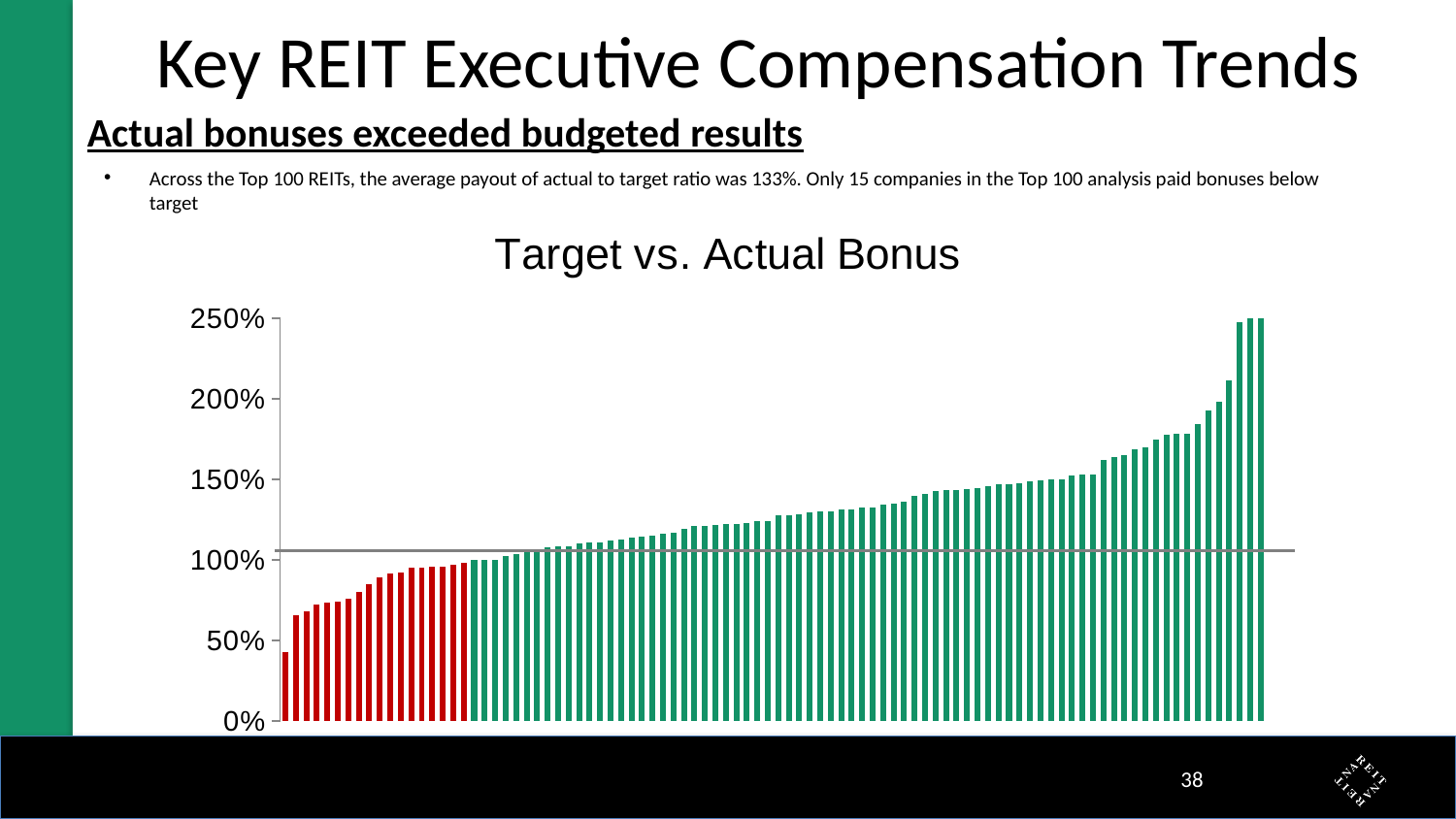

# Key REIT Executive Compensation Trends
Actual bonuses exceeded budgeted results
Across the Top 100 REITs, the average payout of actual to target ratio was 133%. Only 15 companies in the Top 100 analysis paid bonuses below target

### Chart:

| Category | Target vs. Actual Bonus |
|---|---|
| CCP | 0.4282908695652174 |
| PGRE | 0.6588115129151292 |
| CXW | 0.6800003046445233 |
| RLJ | 0.7251631546906943 |
| SUI | 0.7321149496909052 |
| HCP | 0.7393495265541375 |
| HR | 0.7580885504473356 |
| DDR | 0.8021297764856402 |
| LXP | 0.8501010101010101 |
| OUT.REIT | 0.89 |
| OFC | 0.915491728410087 |
| PSB | 0.9236306729264476 |
| GPT | 0.9503940658321743 |
| HTA | 0.9512798082537 |
| GEO | 0.9600001360044954 |
| EQIX.REIT | 0.960088368141129 |
| FRT | 0.9689635897435898 |
| SKT | 0.9790047787871031 |
| CSAL | 1.0 |
| WPC | 1.0000000000000002 |
| PPS | 1.0002516096832605 |
| CBL | 1.0208727649332074 |
| GGP | 1.0333333333333334 |
| HST | 1.0517641147123218 |
| HPP | 1.0666666666666667 |
| PEI | 1.0793128311619429 |
| CONE | 1.085963593932322 |
| APLE | 1.0862688267059402 |
| WRI | 1.1 |
| RHP | 1.1072812941153067 |
| SRG | 1.110091743119266 |
| FR | 1.1215946843853821 |
| TCO | 1.1257377654446066 |
| KIM | 1.1356123262053825 |
| BRX | 1.1421130952380953 |
| KRG | 1.15 |
| ACC | 1.161928306551298 |
| SSS | 1.1666666666666667 |
| VER | 1.1924226540815217 |
| RYN | 1.2080093771912717 |
| SRC | 1.2118849443870527 |
| ELS | 1.2160493827160495 |
| LAMR.REIT | 1.225 |
| BDN | 1.2253194101343339 |
| IRM | 1.2294715592903356 |
| CXP | 1.240964684575913 |
| PEB | 1.241154055525313 |
| OHI | 1.2752613240418118 |
| LHO | 1.278762104945601 |
| EXR | 1.2800296706269703 |
| PDM | 1.2919030428055698 |
| SLG | 1.2985388051948052 |
| DCT | 1.302929431853668 |
| DLR | 1.310623116998945 |
| AVB | 1.31549047134882 |
| O | 1.3236346665087837 |
| MPW | 1.3247524752475248 |
| KRC | 1.3423423423423424 |
| DFT | 1.3471688677744187 |
| PKY | 1.3632555066079295 |
| SPG | 1.4 |
| CCI.REIT | 1.4112429475444863 |
| AMT.REIT | 1.4292676056338027 |
| EQC | 1.4333333333333333 |
| BXP | 1.435249929873773 |
| MORE | 1.4383453835998146 |
| VTR | 1.4460009087763288 |
| AIV | 1.4560129888544735 |
| HCN | 1.4686677808727948 |
| SHO | 1.4717649727767694 |
| EQY | 1.4782277423097905 |
| EQR | 1.4877292682926828 |
| STOR | 1.4943639291465378 |
| NNN | 1.5000001678767785 |
| UDR | 1.5000310351248647 |
| WY | 1.5248065543923532 |
| FCE.A | 1.5294461206896552 |
| ESRT | 1.533052802507317 |
| PLD | 1.6220058139534883 |
| UE | 1.641414520384305 |
| MAC | 1.649979983122363 |
| REG | 1.6894103806228373 |
| MAA | 1.6976505649730367 |
| GLPI | 1.747324716743031 |
| HIW | 1.7775754079140242 |
| RPAI | 1.7822472847946484 |
| DRE | 1.7840787291988196 |
| EPR | 1.840954710862574 |
| PSA | 1.9258464591938174 |
| CUBE | 1.983531746031746 |
| LPT | 2.1130234068461644 |
| ESS | 2.473684601108095 |
| CLI | 3.3891547049441786 |
| ARE | 3.7842525139664804 |
38